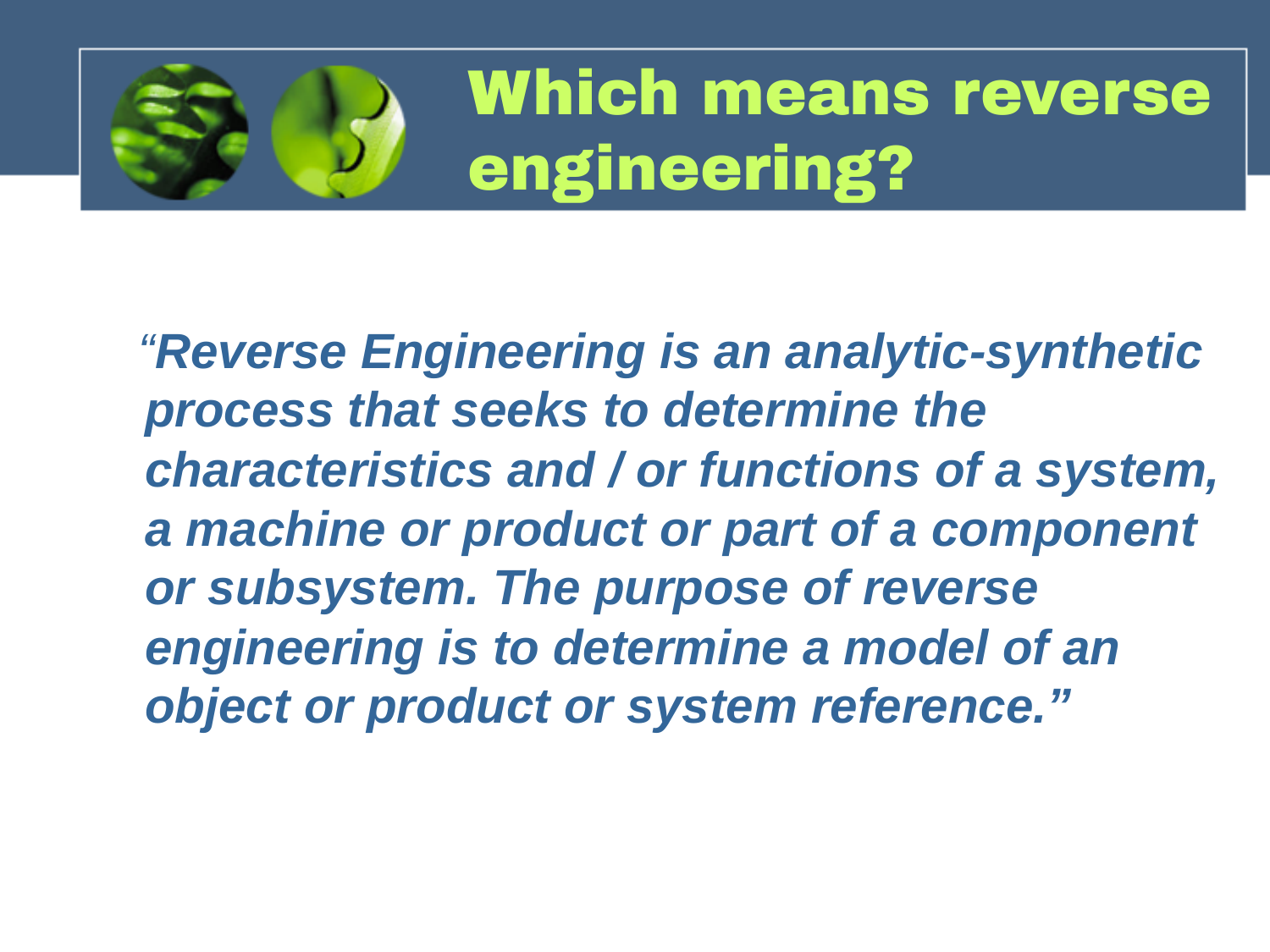

# Which means reverse engineering?

   “Reverse Engineering is an analytic-synthetic process that seeks to determine the characteristics and / or functions of a system, a machine or product or part of a component or subsystem. The purpose of reverse engineering is to determine a model of an object or product or system reference.”